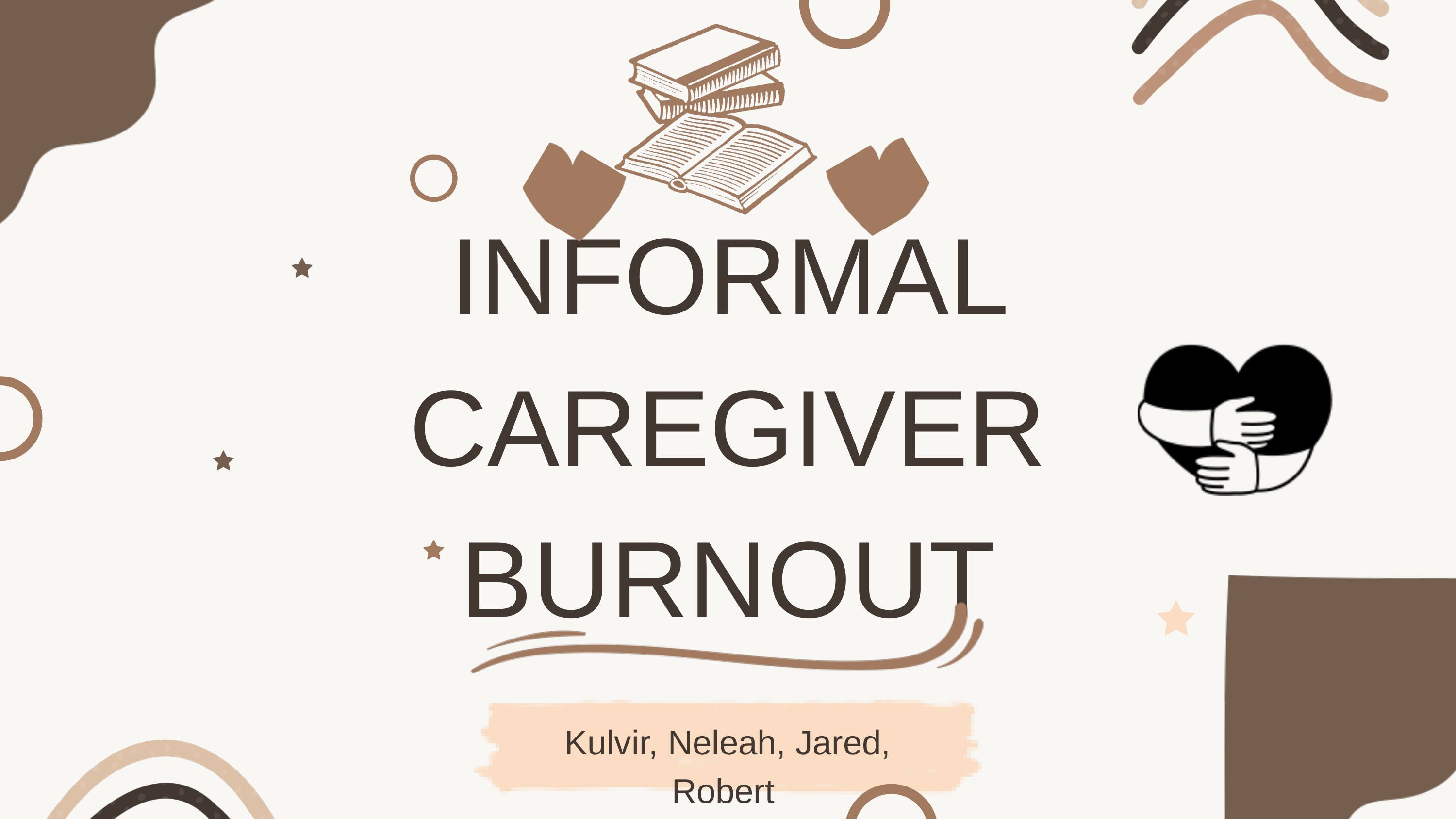

INFORMAL CAREGIVER BURNOUT

Kulvir, Neleah, Jared, Robert